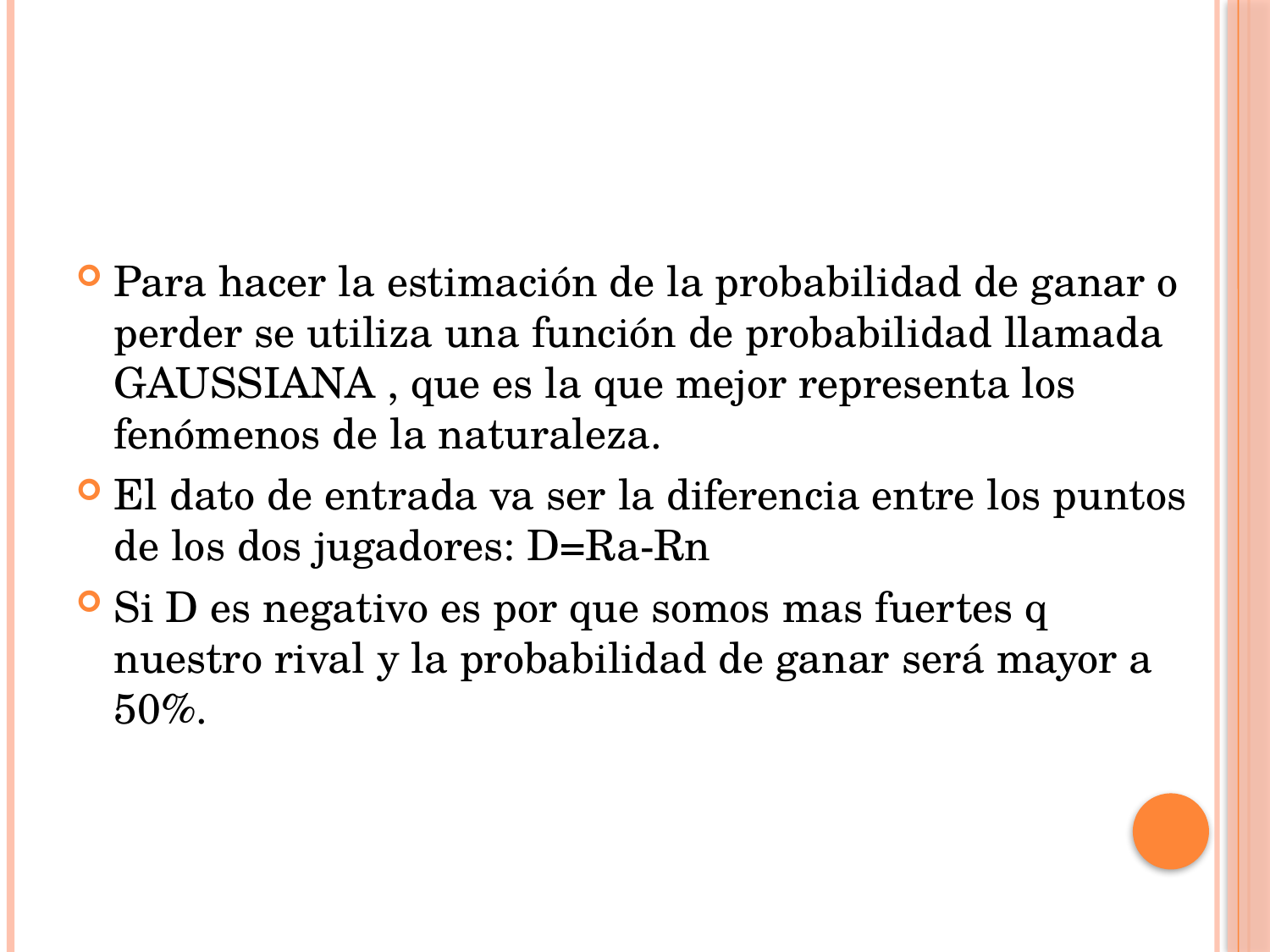

Para hacer la estimación de la probabilidad de ganar o perder se utiliza una función de probabilidad llamada GAUSSIANA , que es la que mejor representa los fenómenos de la naturaleza.
El dato de entrada va ser la diferencia entre los puntos de los dos jugadores: D=Ra-Rn
Si D es negativo es por que somos mas fuertes q nuestro rival y la probabilidad de ganar será mayor a 50%.